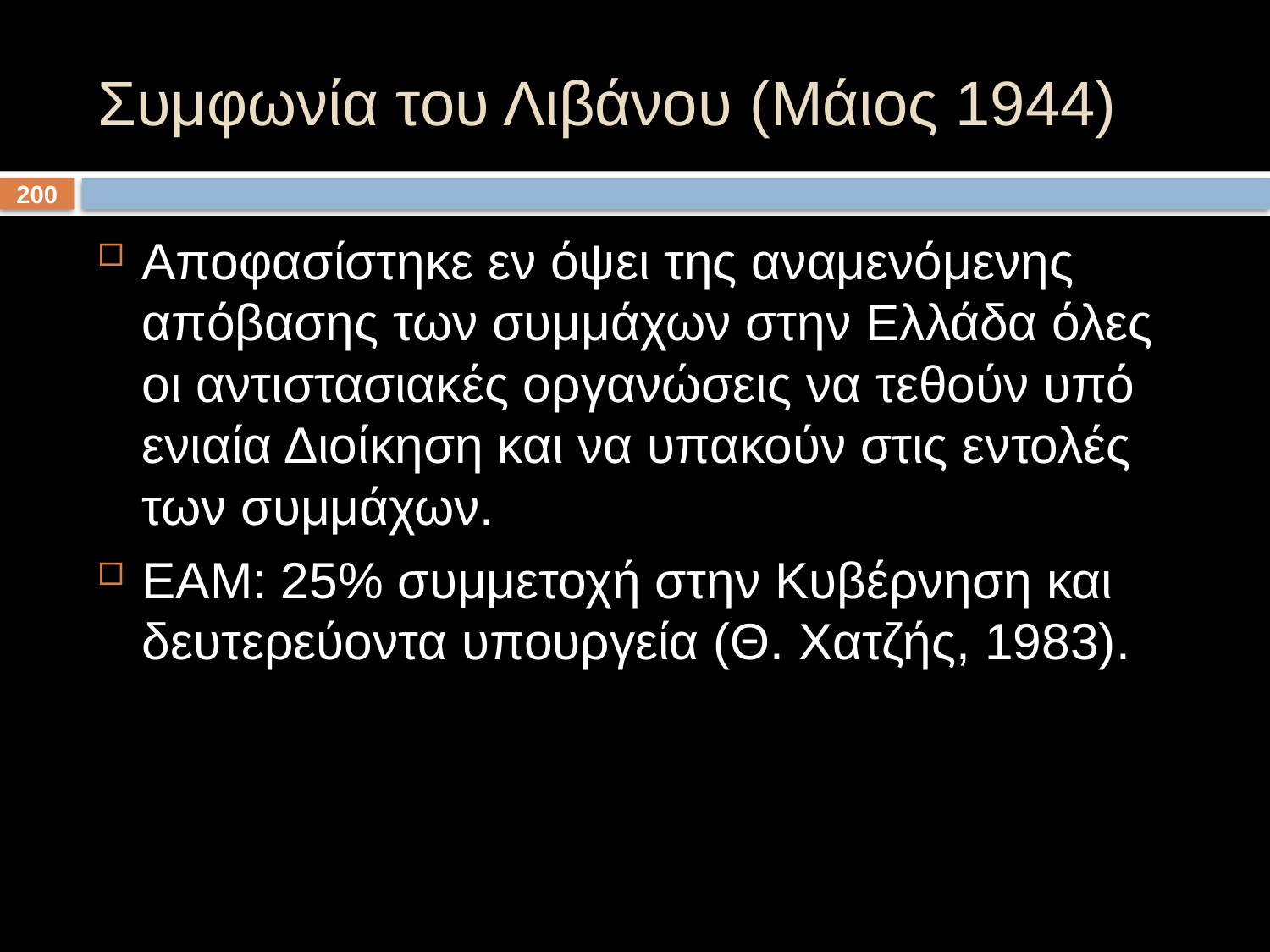

# Συμφωνία του Λιβάνου (Μάιος 1944)
200
Αποφασίστηκε εν όψει της αναμενόμενης απόβασης των συμμάχων στην Ελλάδα όλες οι αντιστασιακές οργανώσεις να τεθούν υπό ενιαία Διοίκηση και να υπακούν στις εντολές των συμμάχων.
ΕΑΜ: 25% συμμετοχή στην Κυβέρνηση και δευτερεύοντα υπουργεία (Θ. Χατζής, 1983).